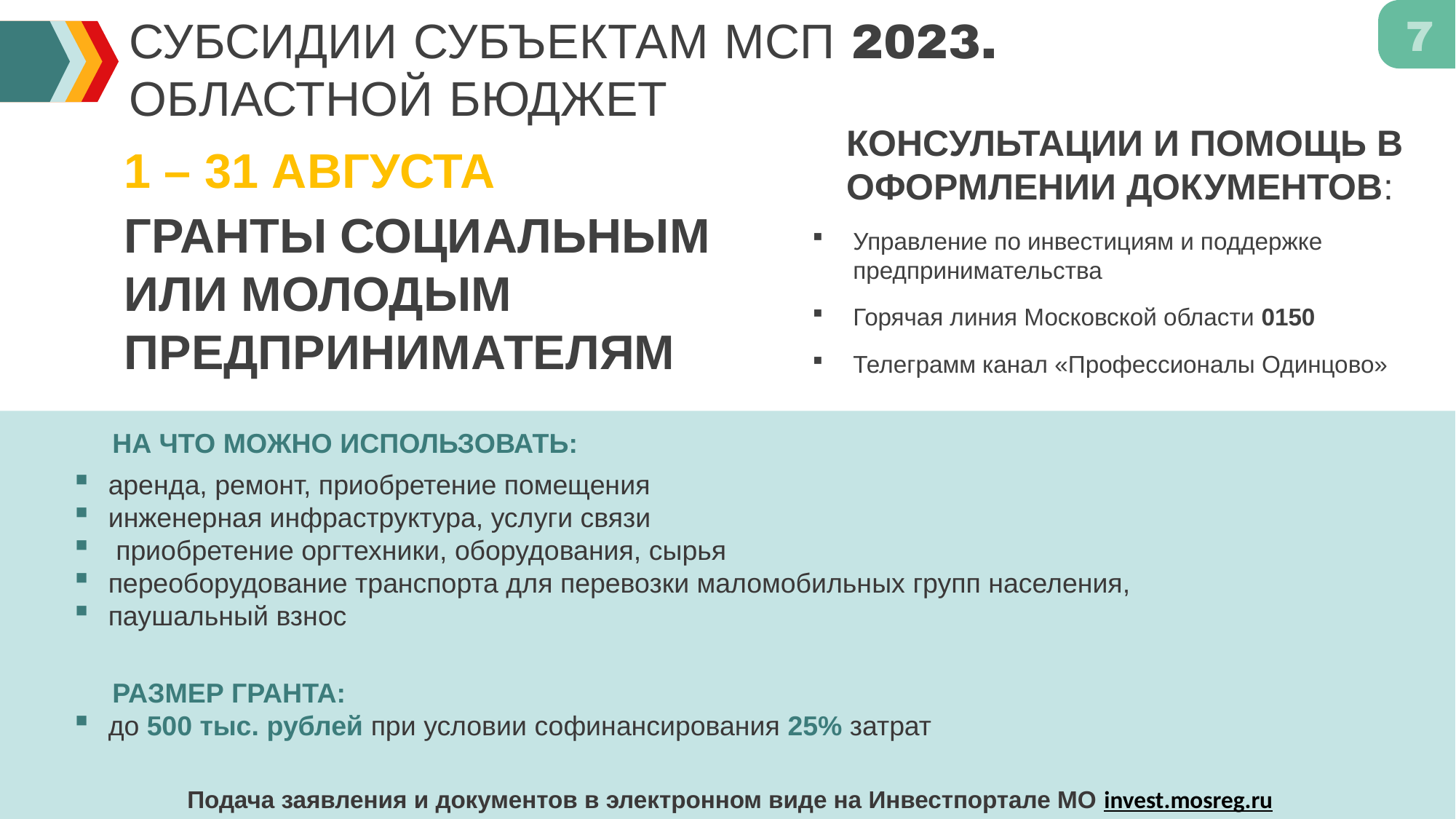

7
СУБСИДИИ СУБЪЕКТАМ МСП 2023.
ОБЛАСТНОЙ БЮДЖЕТ

КОНСУЛЬТАЦИИ И ПОМОЩЬ В ОФОРМЛЕНИИ ДОКУМЕНТОВ:
Управление по инвестициям и поддержке предпринимательства
Горячая линия Московской области 0150
Телеграмм канал «Профессионалы Одинцово»
1 – 31 АВГУСТА
ГРАНТЫ СОЦИАЛЬНЫМ ИЛИ МОЛОДЫМ ПРЕДПРИНИМАТЕЛЯМ

     НА ЧТО МОЖНО ИСПОЛЬЗОВАТЬ:

аренда, ремонт, приобретение помещения
инженерная инфраструктура, услуги связи
 приобретение оргтехники, оборудования, сырья
переоборудование транспорта для перевозки маломобильных групп населения,
паушальный взнос
     РАЗМЕР ГРАНТА:
до 500 тыс. рублей при условии софинансирования 25% затрат

Подача заявления и документов в электронном виде на Инвестпортале МО invest.mosreg.ru